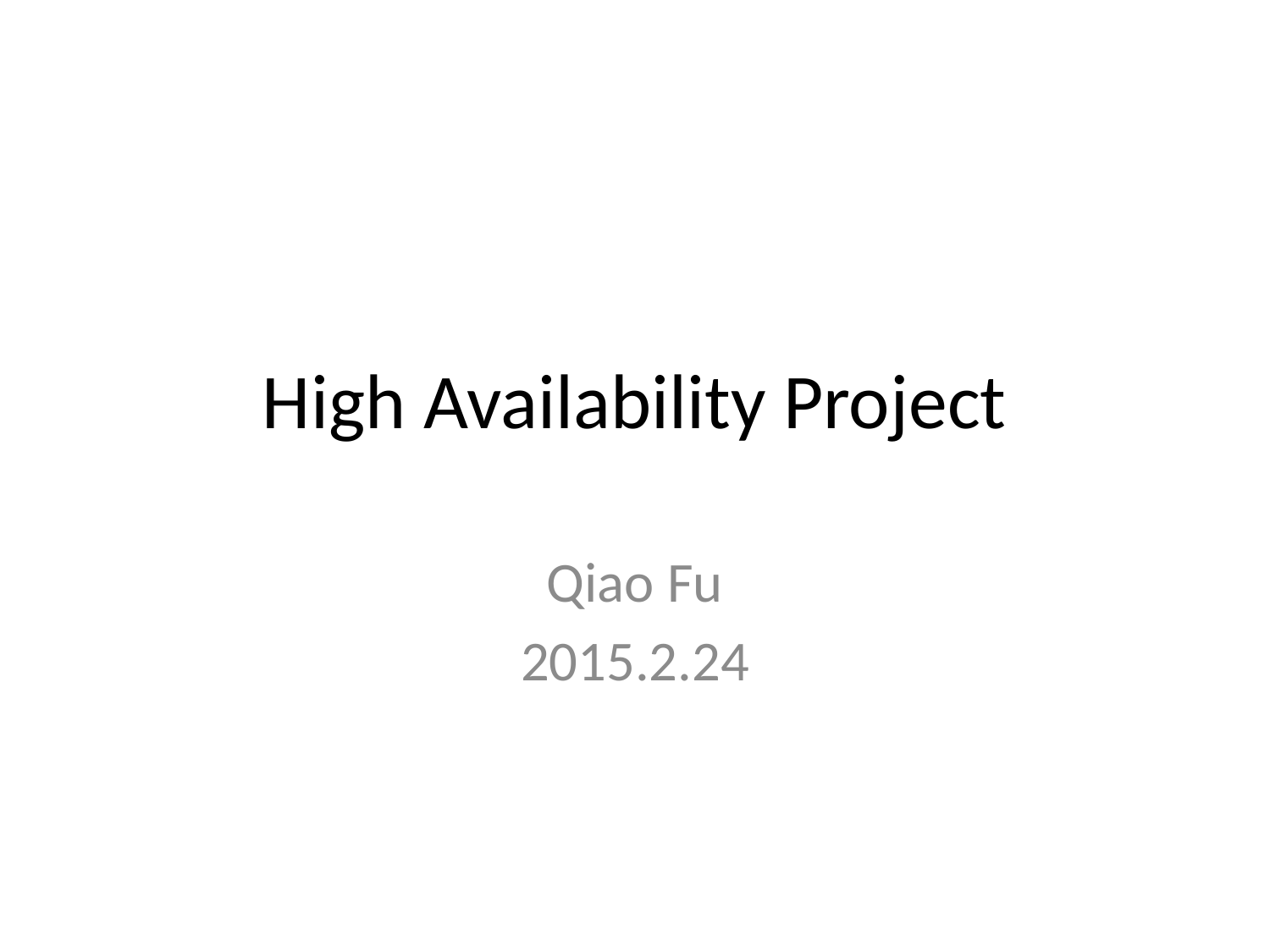

# High Availability Project
Qiao Fu
2015.2.24